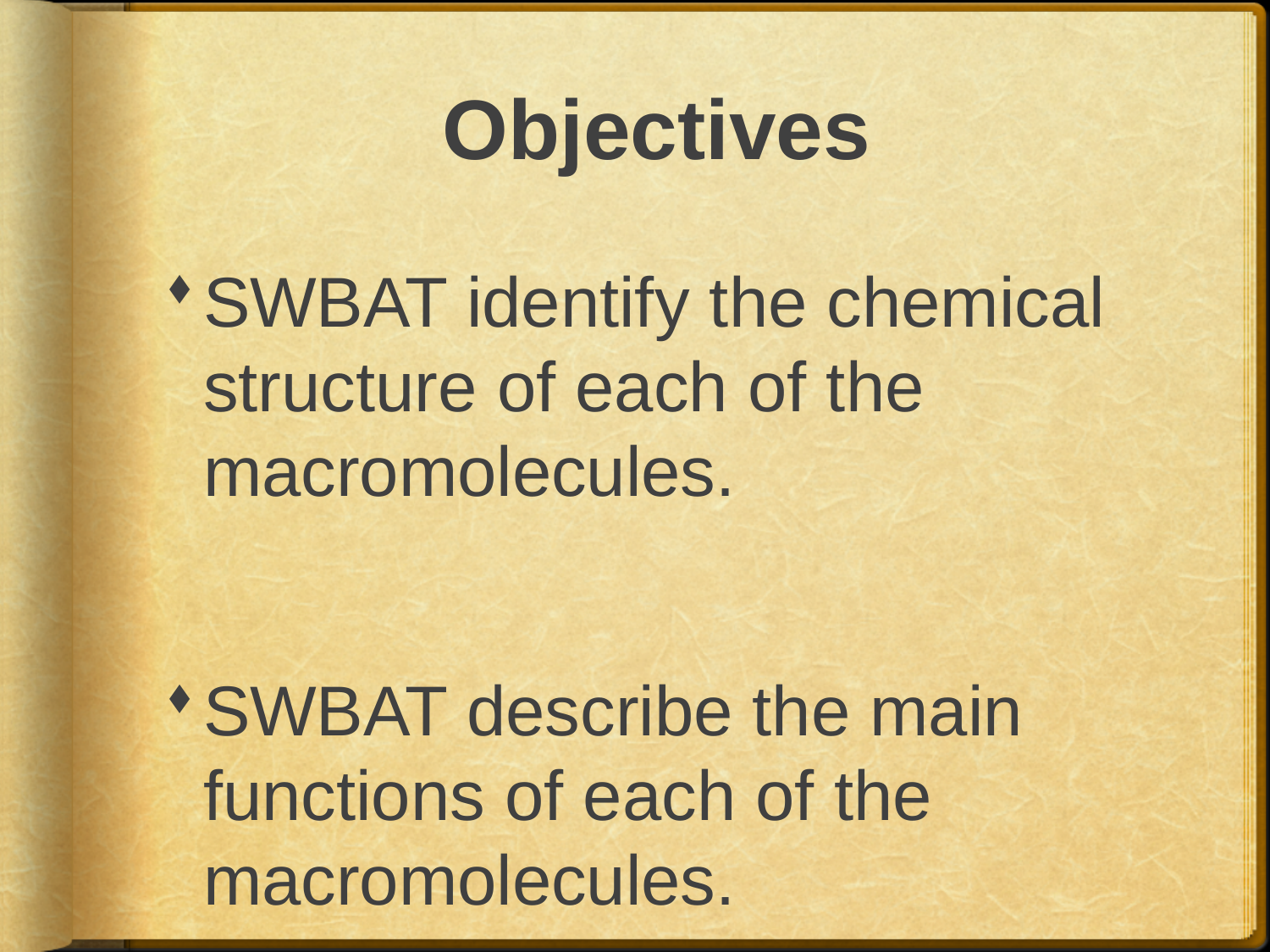

# Objectives
SWBAT identify the chemical structure of each of the macromolecules.

SWBAT describe the main functions of each of the macromolecules.